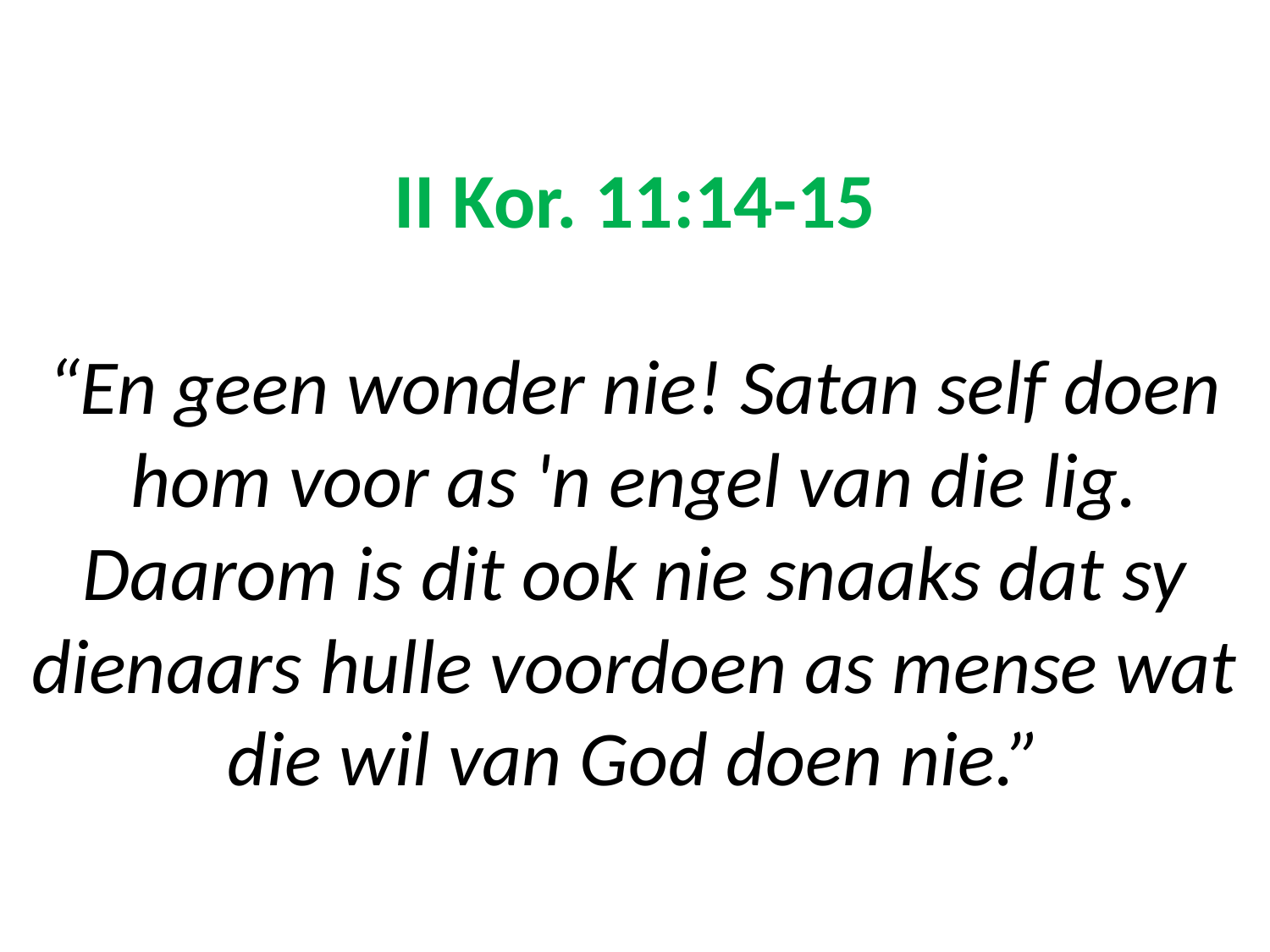

# II Kor. 11:14-15 “En geen wonder nie! Satan self doen hom voor as 'n engel van die lig. Daarom is dit ook nie snaaks dat sy dienaars hulle voordoen as mense wat die wil van God doen nie.”